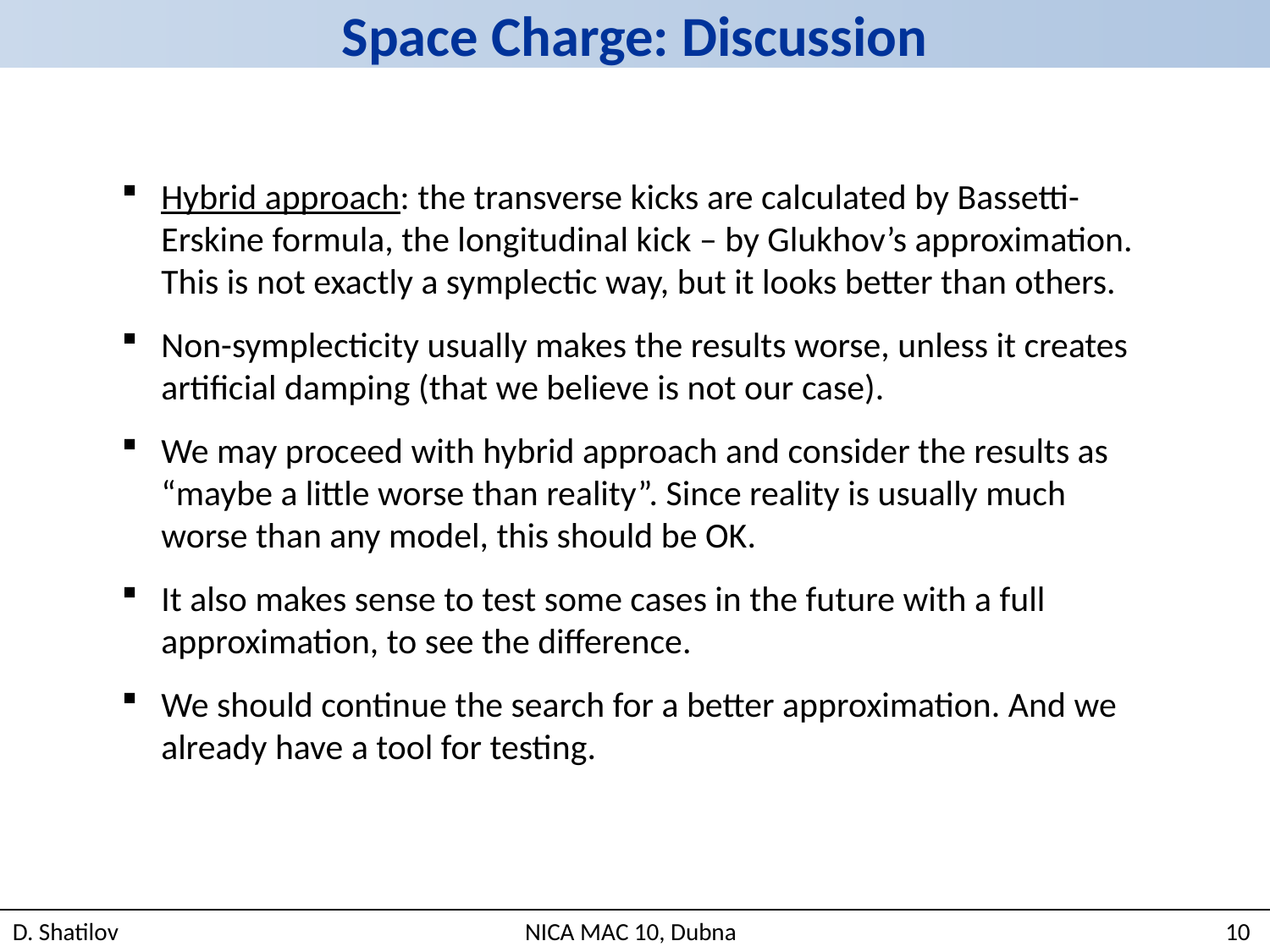

Space Charge: Discussion
Hybrid approach: the transverse kicks are calculated by Bassetti-Erskine formula, the longitudinal kick – by Glukhov’s approximation. This is not exactly a symplectic way, but it looks better than others.

Non-symplecticity usually makes the results worse, unless it creates artificial damping (that we believe is not our case).

We may proceed with hybrid approach and consider the results as “maybe a little worse than reality”. Since reality is usually much worse than any model, this should be OK.

It also makes sense to test some cases in the future with a full approximation, to see the difference.

We should continue the search for a better approximation. And we already have a tool for testing.
D. Shatilov                                                                          NICA MAC 10, Dubna                                                                                         10